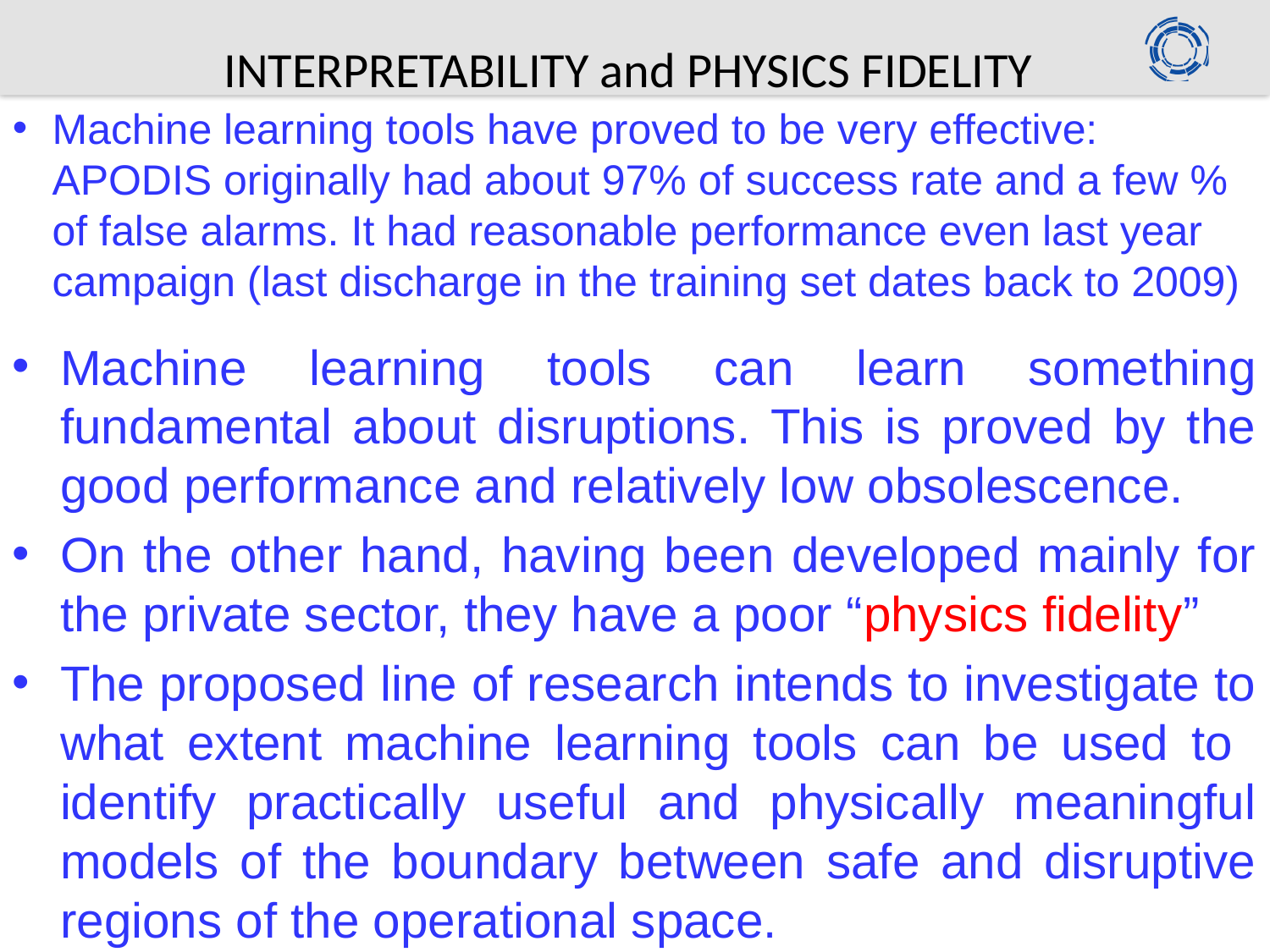

INTERPRETABILITY and PHYSICS FIDELITY
Machine learning tools have proved to be very effective: APODIS originally had about 97% of success rate and a few % of false alarms. It had reasonable performance even last year campaign (last discharge in the training set dates back to 2009)
Machine learning tools can learn something fundamental about disruptions. This is proved by the good performance and relatively low obsolescence.
On the other hand, having been developed mainly for the private sector, they have a poor “physics fidelity”
The proposed line of research intends to investigate to what extent machine learning tools can be used to  identify practically useful and physically meaningful models of the boundary between safe and disruptive regions of the operational space.